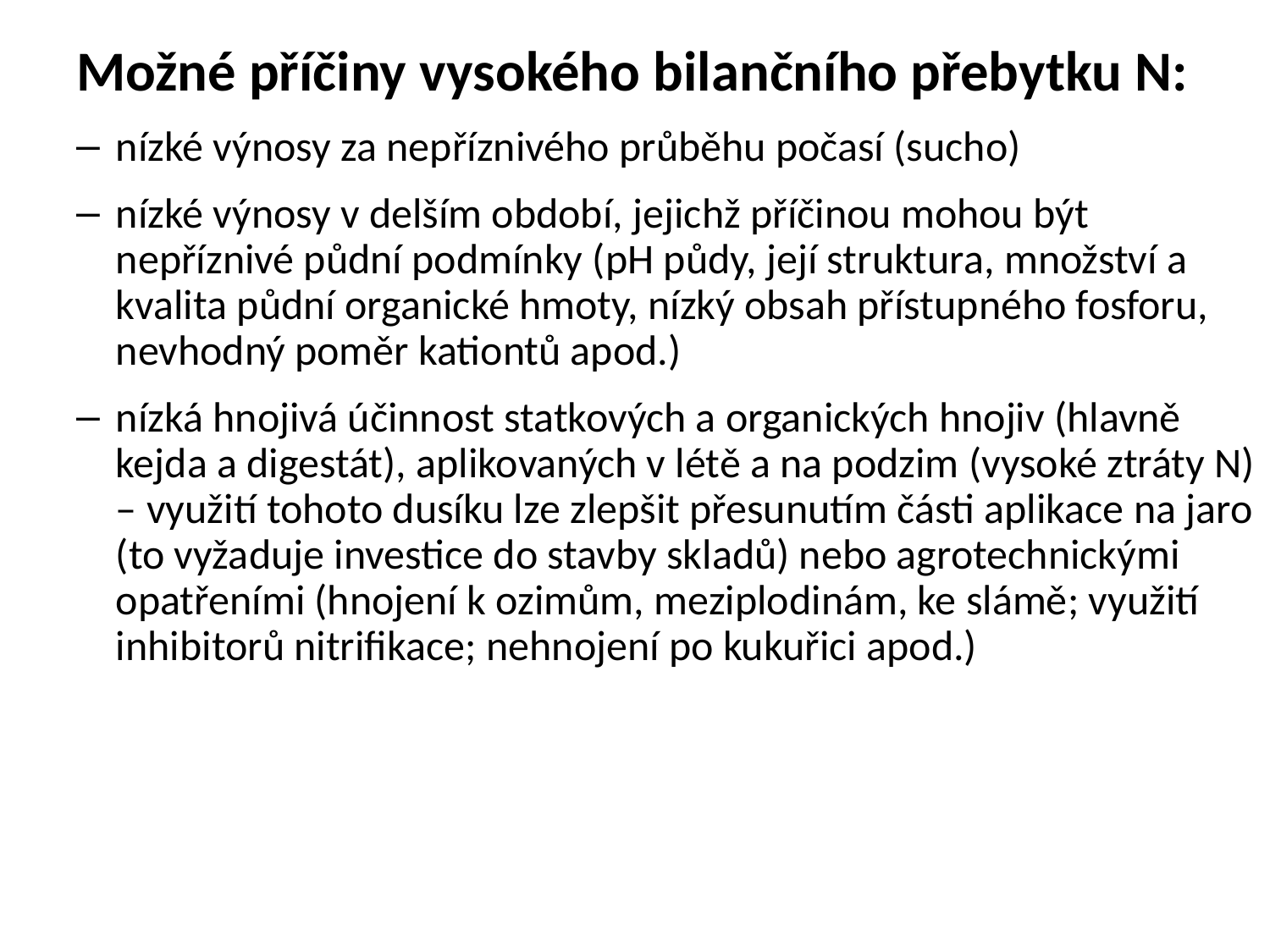

Možné příčiny vysokého bilančního přebytku N:
nízké výnosy za nepříznivého průběhu počasí (sucho)
nízké výnosy v delším období, jejichž příčinou mohou být nepříznivé půdní podmínky (pH půdy, její struktura, množství a kvalita půdní organické hmoty, nízký obsah přístupného fosforu, nevhodný poměr kationtů apod.)
nízká hnojivá účinnost statkových a organických hnojiv (hlavně kejda a digestát), aplikovaných v létě a na podzim (vysoké ztráty N) – využití tohoto dusíku lze zlepšit přesunutím části aplikace na jaro (to vyžaduje investice do stavby skladů) nebo agrotechnickými opatřeními (hnojení k ozimům, meziplodinám, ke slámě; využití inhibitorů nitrifikace; nehnojení po kukuřici apod.)